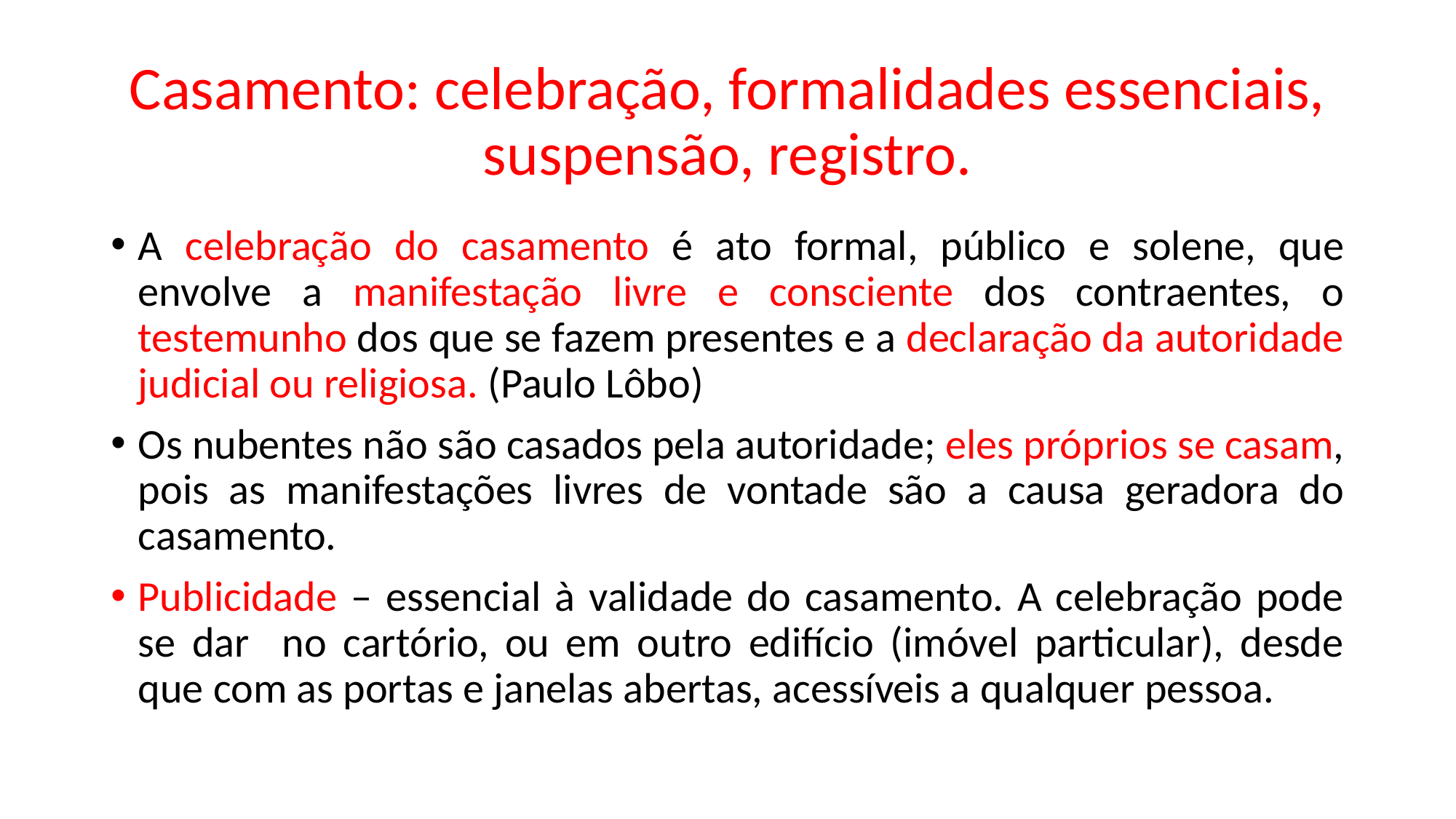

# Casamento: celebração, formalidades essenciais, suspensão, registro.
A celebração do casamento é ato formal, público e solene, que envolve a manifestação livre e consciente dos contraentes, o testemunho dos que se fazem presentes e a declaração da autoridade judicial ou religiosa. (Paulo Lôbo)
Os nubentes não são casados pela autoridade; eles próprios se casam, pois as manifestações livres de vontade são a causa geradora do casamento.
Publicidade – essencial à validade do casamento. A celebração pode se dar  no cartório, ou em outro edifício (imóvel particular), desde que com as portas e janelas abertas, acessíveis a qualquer pessoa.